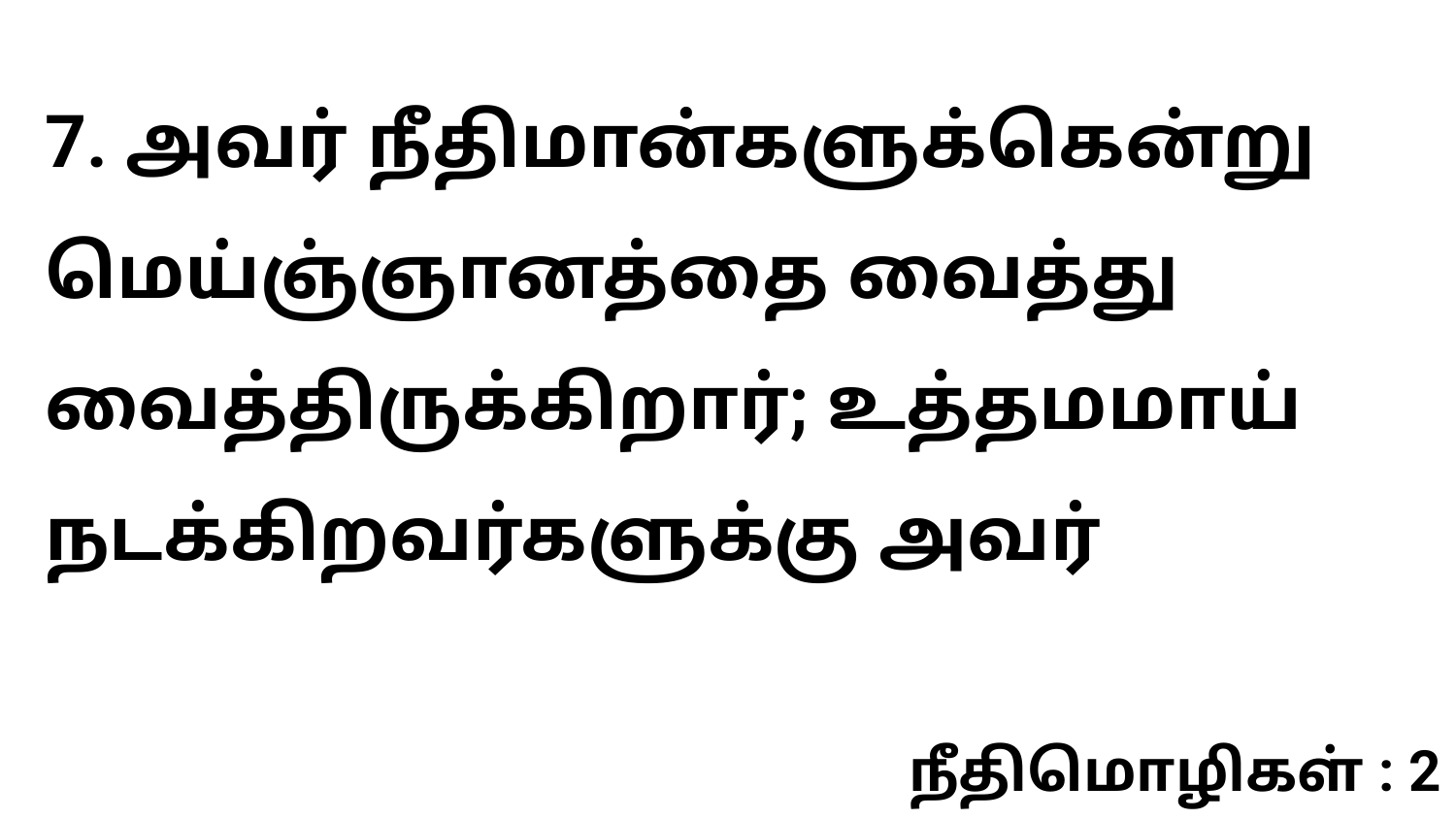

7. அவர் நீதிமான்களுக்கென்று மெய்ஞ்ஞானத்தை வைத்து வைத்திருக்கிறார்; உத்தமமாய் நடக்கிறவர்களுக்கு அவர்
நீதிமொழிகள் : 2